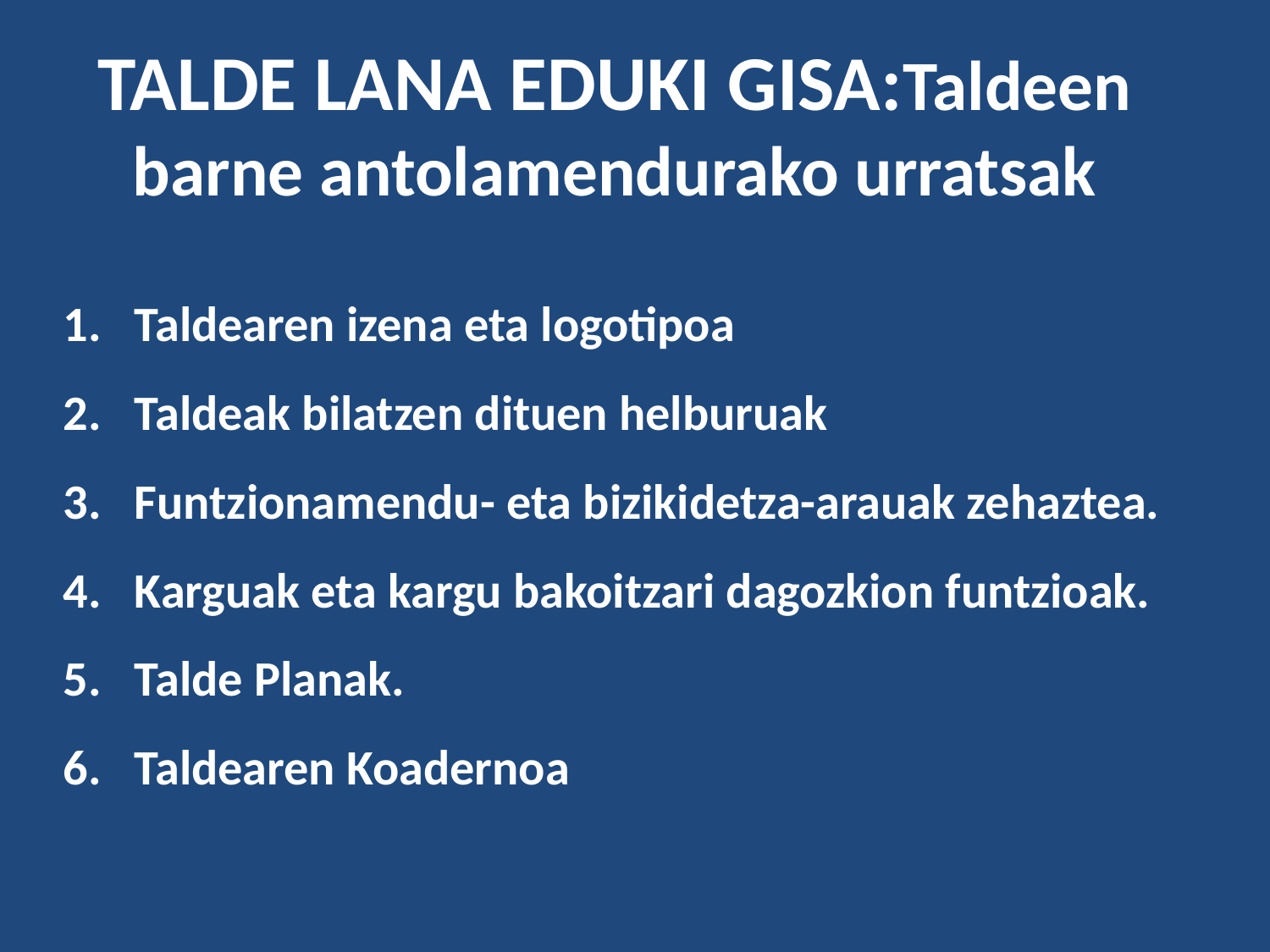

TALDE LANA EDUKI GISA:Taldeen barne antolamendurako urratsak
Taldearen izena eta logotipoa
Taldeak bilatzen dituen helburuak
Funtzionamendu- eta bizikidetza-arauak zehaztea.
Karguak eta kargu bakoitzari dagozkion funtzioak.
Talde Planak.
Taldearen Koadernoa